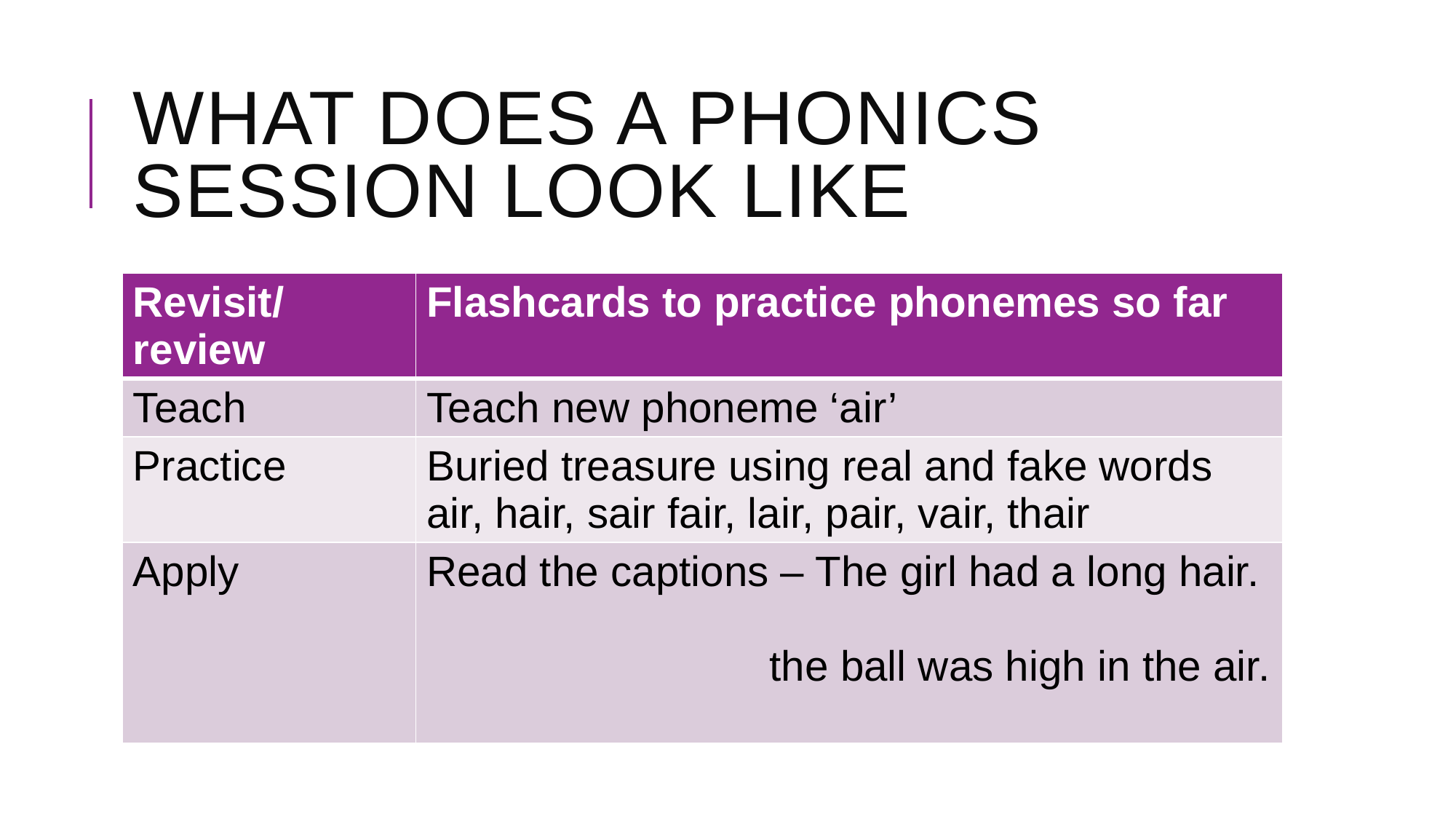

# What does a phonics session look like
| Revisit/review | Flashcards to practice phonemes so far |
| --- | --- |
| Teach | Teach new phoneme ‘air’ |
| Practice | Buried treasure using real and fake words air, hair, sair fair, lair, pair, vair, thair |
| Apply | Read the captions – The girl had a long hair. the ball was high in the air. |